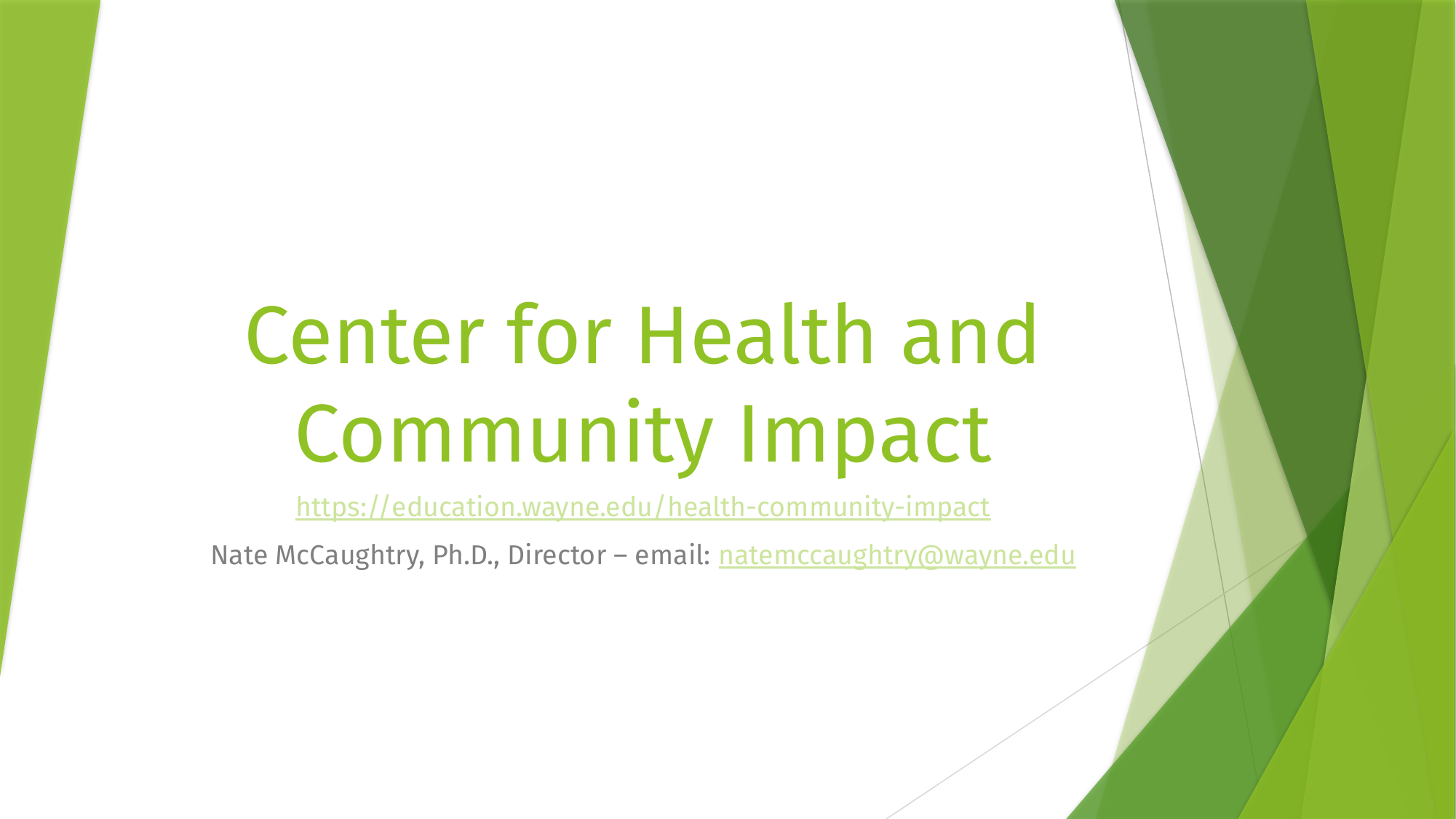

# Center for Health and Community Impact
https://education.wayne.edu/health-community-impact
Nate McCaughtry, Ph.D., Director – email: natemccaughtry@wayne.edu